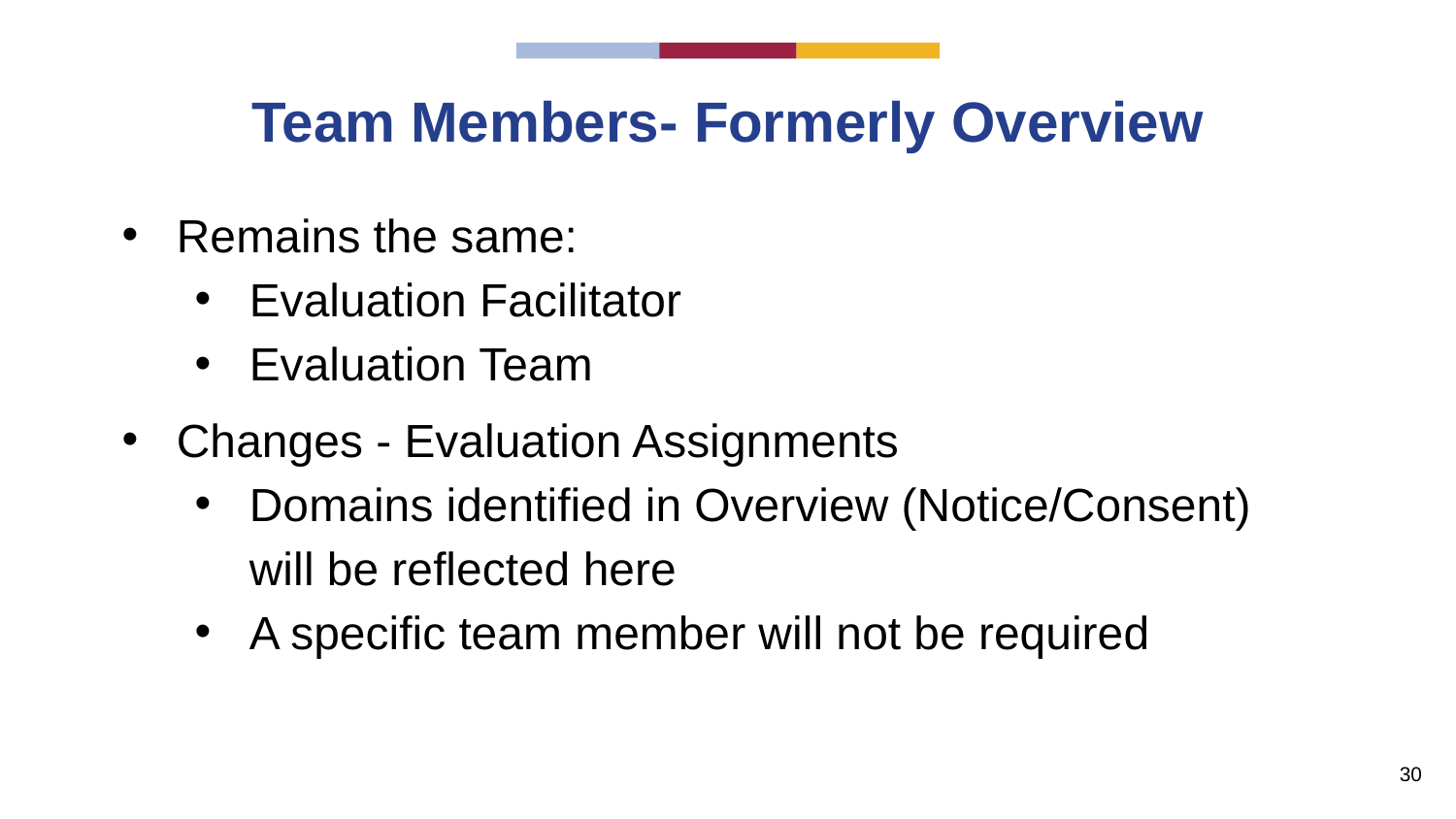

# Team Members- Formerly Overview
Remains the same:
Evaluation Facilitator
Evaluation Team
Changes - Evaluation Assignments
Domains identified in Overview (Notice/Consent) will be reflected here
A specific team member will not be required
30